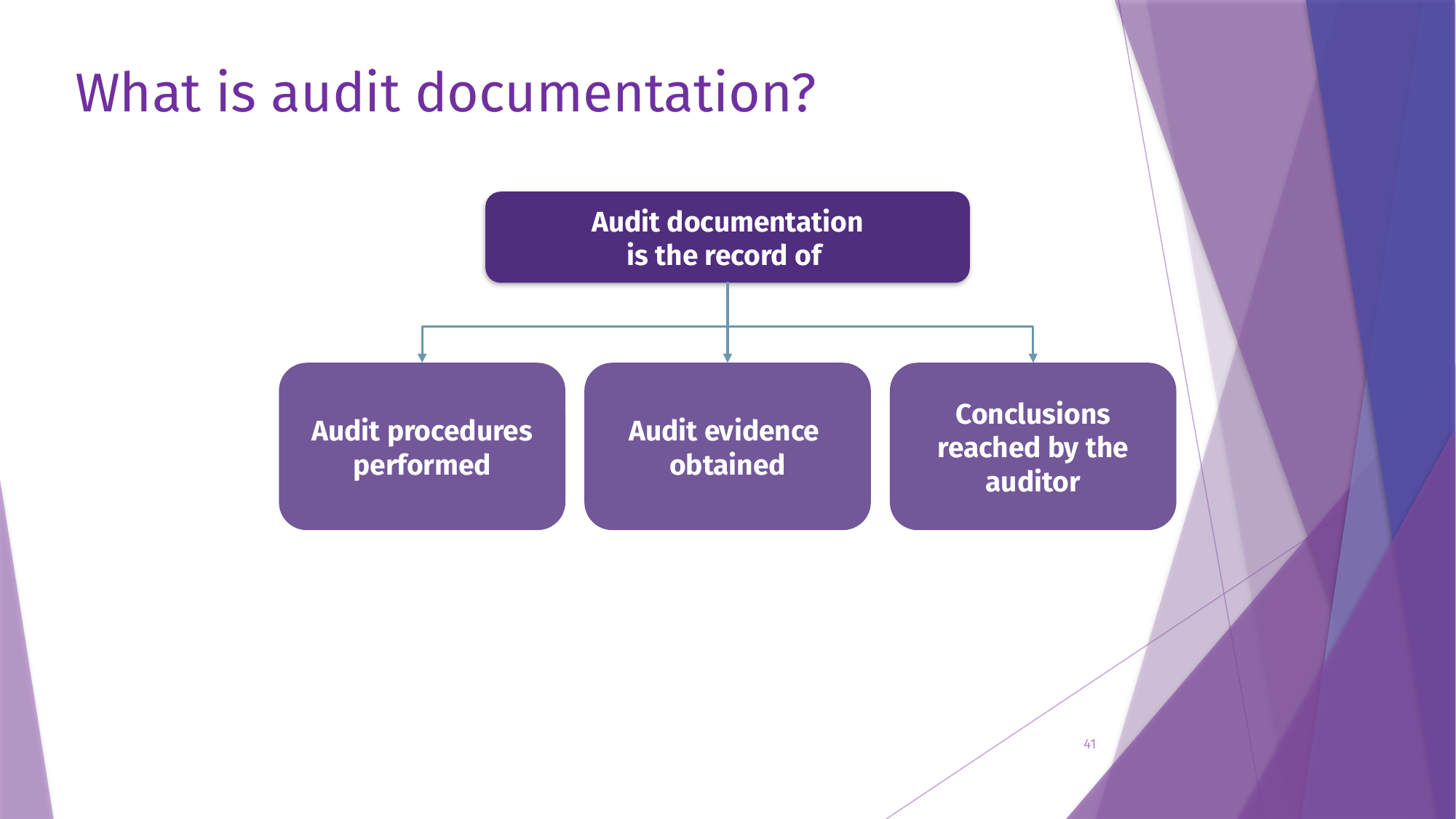

# What is audit documentation?
Audit documentation
is the record of
Conclusions reached by the auditor
Audit procedures performed
Audit evidence
obtained
41